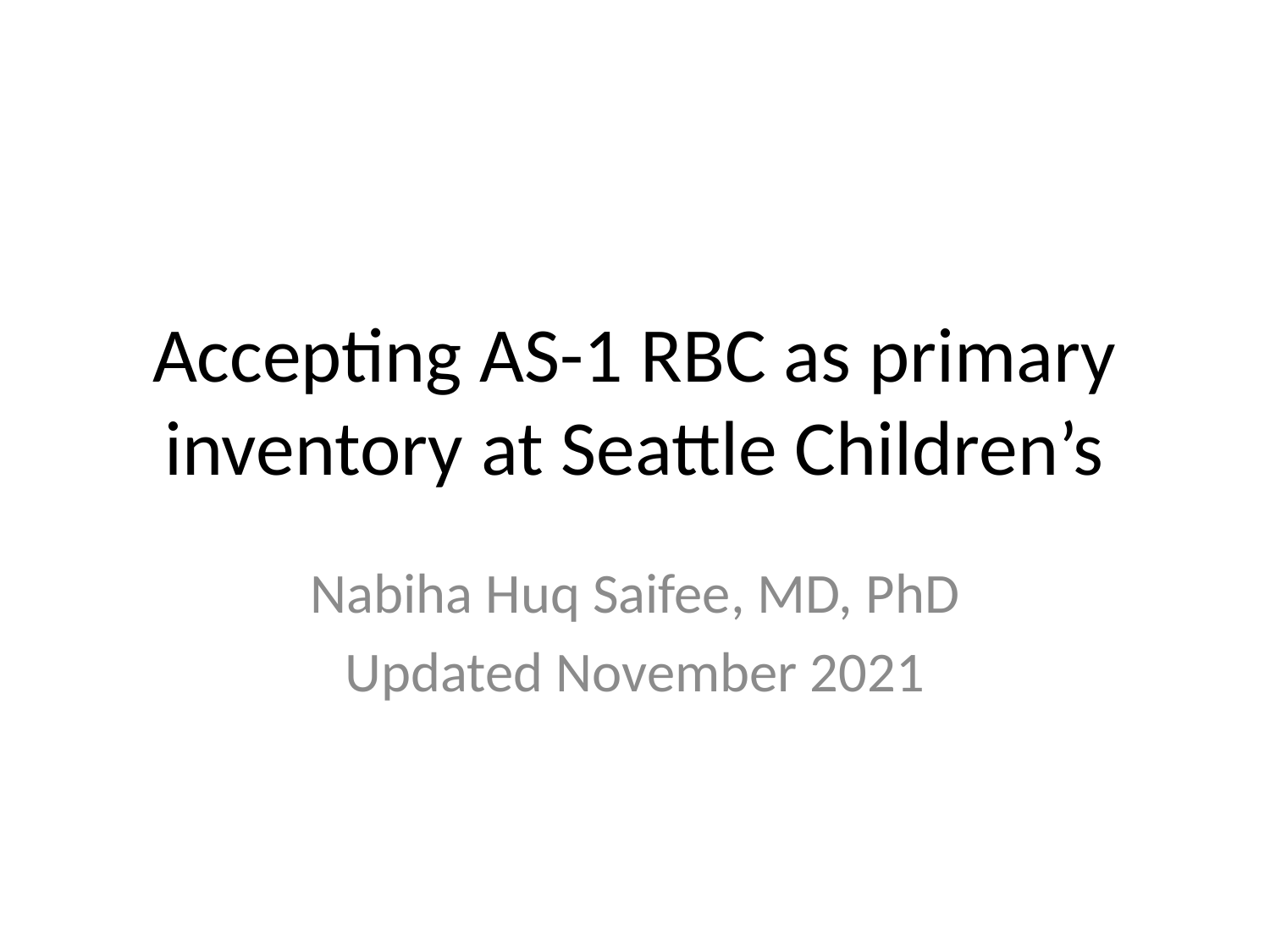

# Accepting AS-1 RBC as primary inventory at Seattle Children’s
Nabiha Huq Saifee, MD, PhD
Updated November 2021